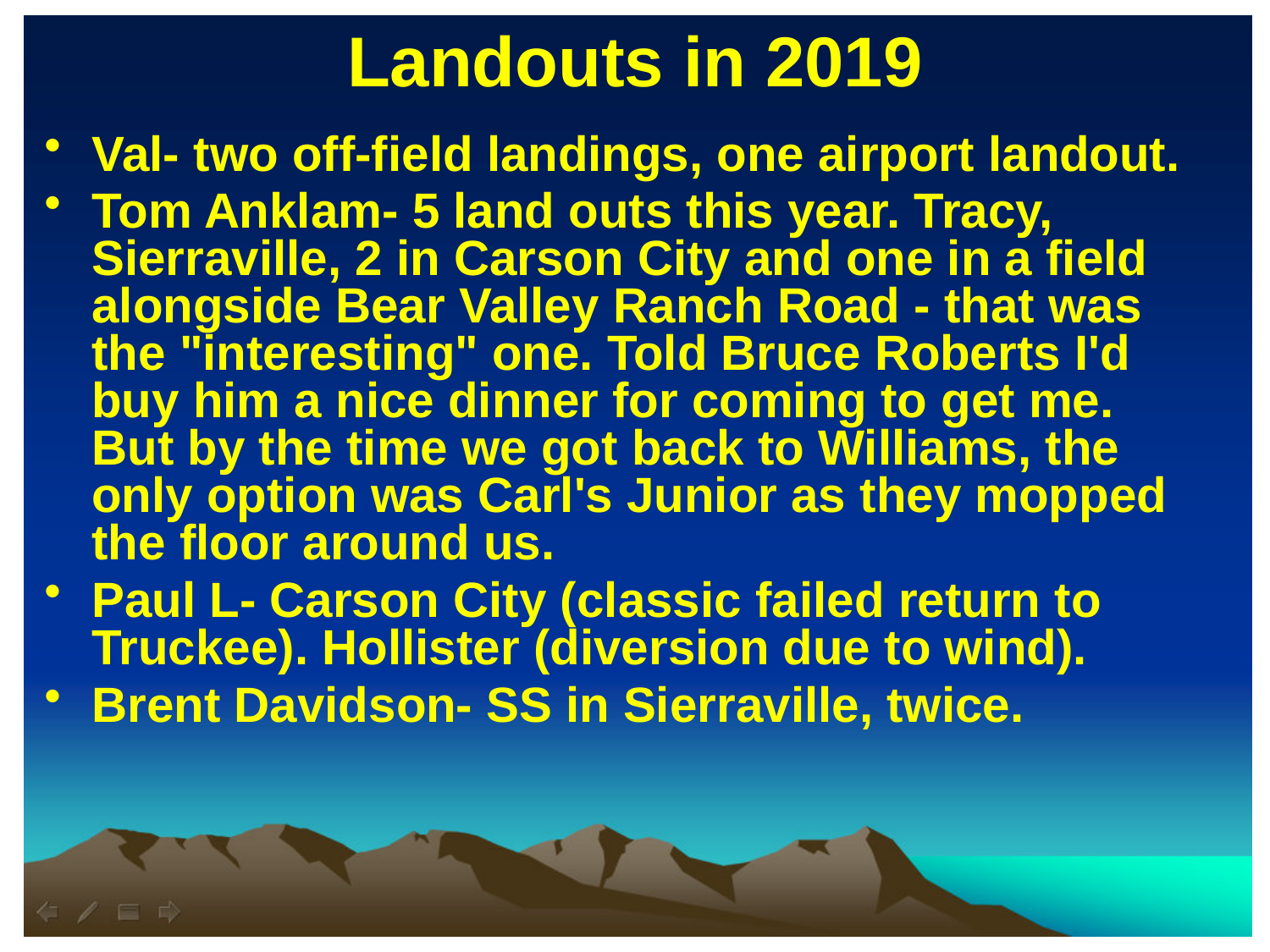

Landouts in 2019
Val- two off-field landings, one airport landout.
Tom Anklam- 5 land outs this year. Tracy, Sierraville, 2 in Carson City and one in a field alongside Bear Valley Ranch Road - that was the "interesting" one. Told Bruce Roberts I'd buy him a nice dinner for coming to get me. But by the time we got back to Williams, the only option was Carl's Junior as they mopped the floor around us.
Paul L- Carson City (classic failed return to Truckee). Hollister (diversion due to wind).
Brent Davidson- SS in Sierraville, twice.